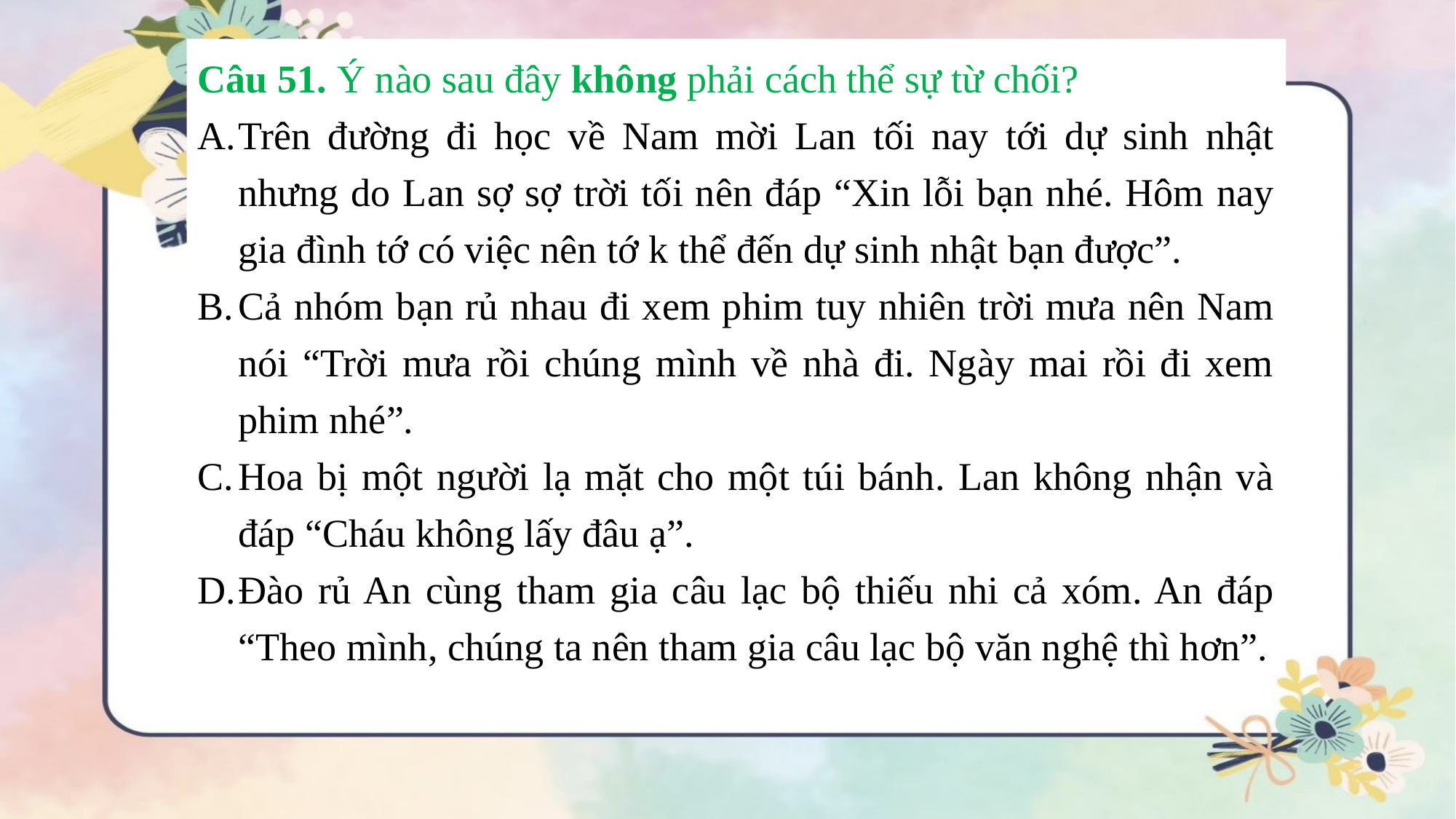

Câu 51. Ý nào sau đây không phải cách thể sự từ chối?
Trên đường đi học về Nam mời Lan tối nay tới dự sinh nhật nhưng do Lan sợ sợ trời tối nên đáp “Xin lỗi bạn nhé. Hôm nay gia đình tớ có việc nên tớ k thể đến dự sinh nhật bạn được”.
Cả nhóm bạn rủ nhau đi xem phim tuy nhiên trời mưa nên Nam nói “Trời mưa rồi chúng mình về nhà đi. Ngày mai rồi đi xem phim nhé”.
Hoa bị một người lạ mặt cho một túi bánh. Lan không nhận và đáp “Cháu không lấy đâu ạ”.
Đào rủ An cùng tham gia câu lạc bộ thiếu nhi cả xóm. An đáp “Theo mình, chúng ta nên tham gia câu lạc bộ văn nghệ thì hơn”.